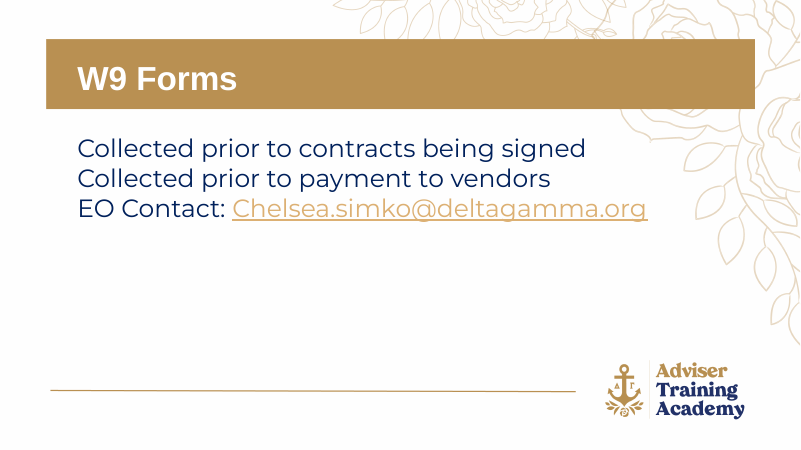

W9 Forms
Collected prior to contracts being signed
Collected prior to payment to vendors
EO Contact: Chelsea.simko@deltagamma.org